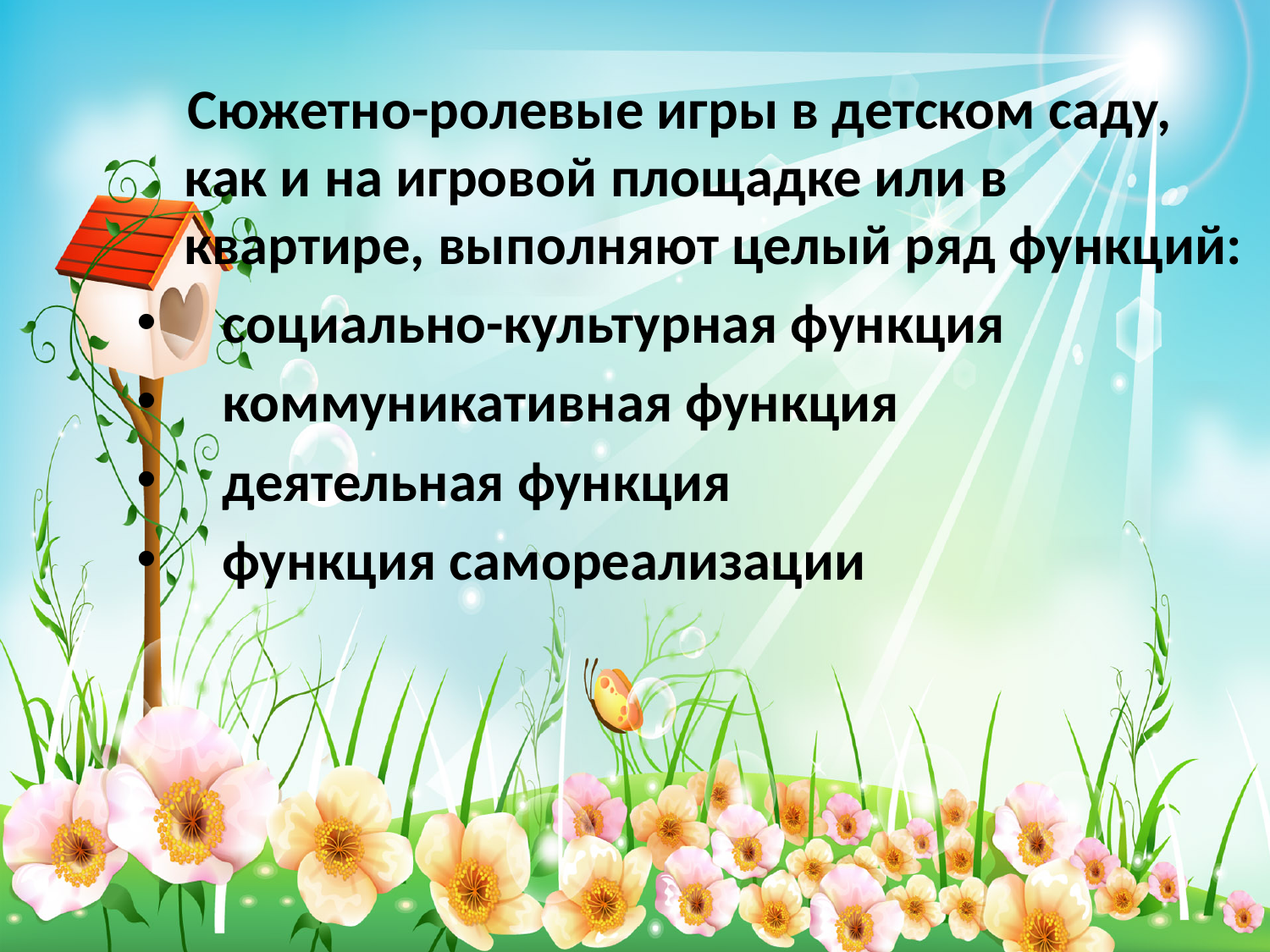

Сюжетно-ролевые игры в детском саду, как и на игровой площадке или в квартире, выполняют целый ряд функций:
   социально-культурная функция
   коммуникативная функция
   деятельная функция
   функция самореализации